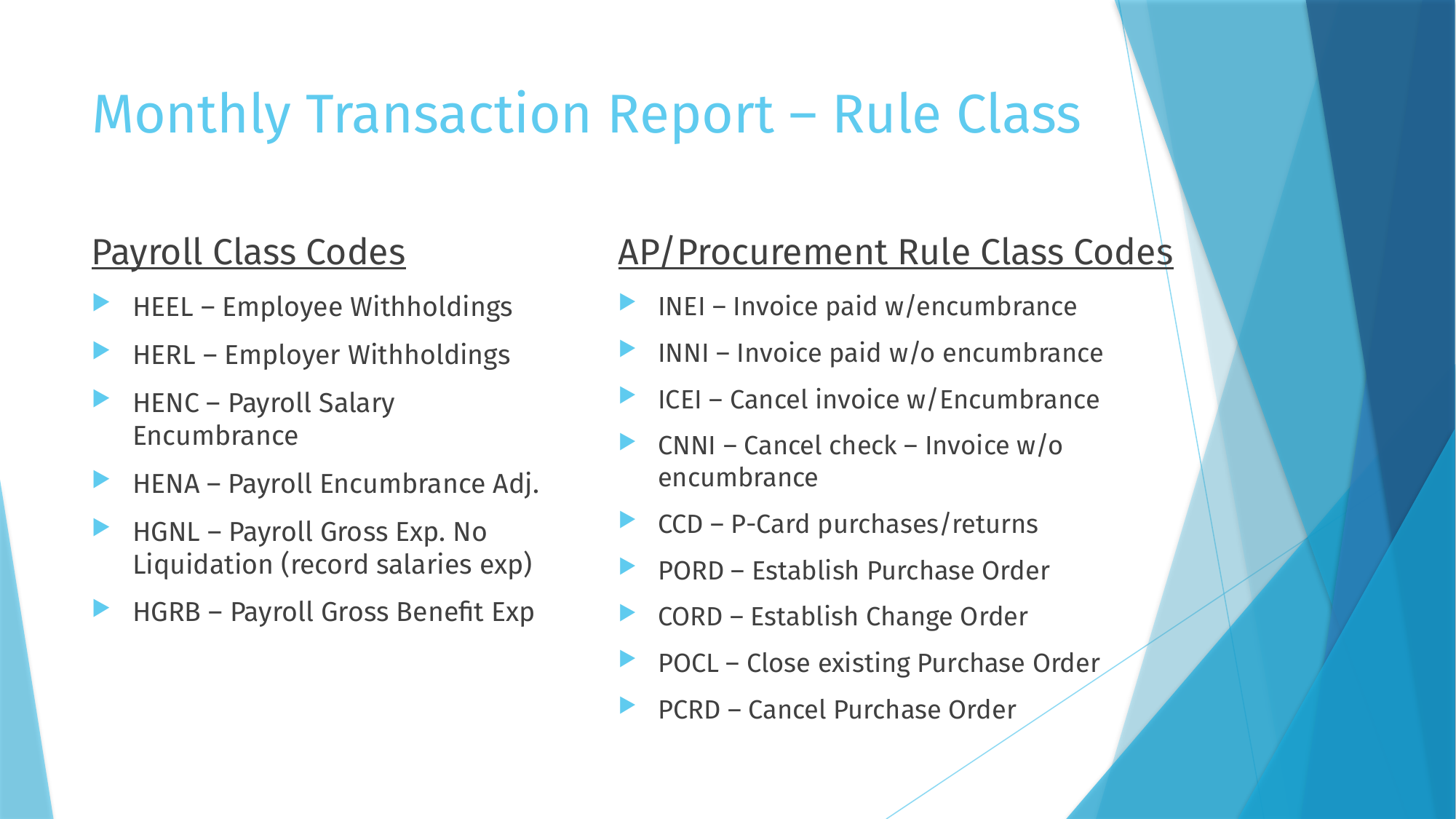

# Monthly Transaction Report – Rule Class
Payroll Class Codes
AP/Procurement Rule Class Codes
HEEL – Employee Withholdings
HERL – Employer Withholdings
HENC – Payroll Salary Encumbrance
HENA – Payroll Encumbrance Adj.
HGNL – Payroll Gross Exp. No Liquidation (record salaries exp)
HGRB – Payroll Gross Benefit Exp

INEI – Invoice paid w/encumbrance
INNI – Invoice paid w/o encumbrance
ICEI – Cancel invoice w/Encumbrance
CNNI – Cancel check – Invoice w/o encumbrance
CCD – P-Card purchases/returns
PORD – Establish Purchase Order
CORD – Establish Change Order
POCL – Close existing Purchase Order
PCRD – Cancel Purchase Order